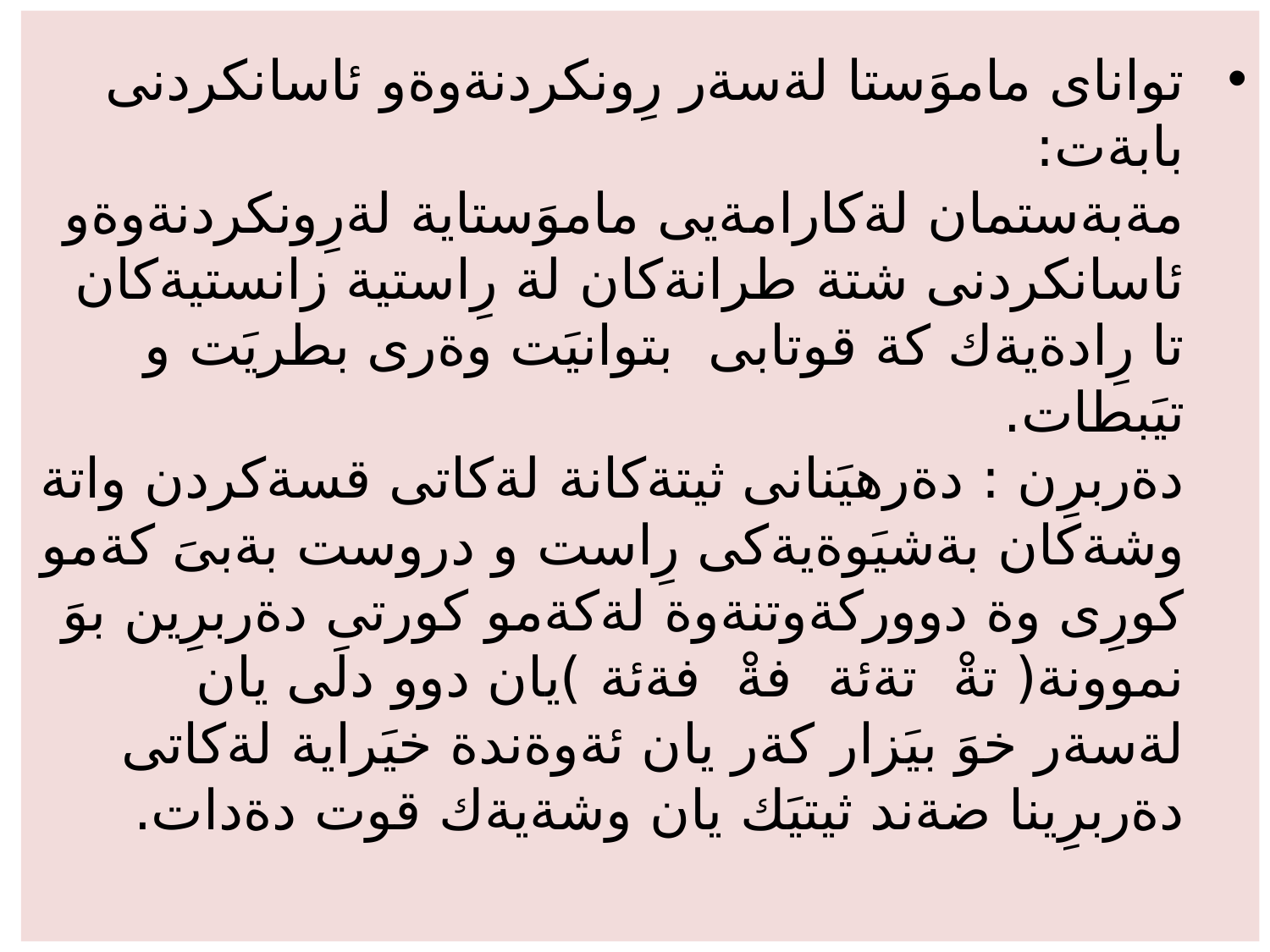

# تواناى ماموَستا لةسةر رِونكردنةوةو ئاسانكردنى بابةت: مةبةستمان لةكارامةيى ماموَستاية لةرِونكردنةوةو ئاسانكردنى شتة طرانةكان لة رِاستية زانستيةكان تا رِادةيةك كة قوتابى  بتوانيَت وةرى بطريَت و تيَبطات. دةربرِن : دةرهيَنانى ثيتةكانة لةكاتى قسةكردن واتة وشةكان بةشيَوةيةكى رِاست و دروست بةبىَ كةمو كورِى وة دووركةوتنةوة لةكةمو كورتى دةربرِين بوَ نموونة( تةْ  تةئة  فةْ  فةئة )يان دوو دلَى يان لةسةر خوَ بيَزار كةر يان ئةوةندة خيَراية لةكاتى دةربرِينا ضةند ثيتيَك يان وشةيةك قوت دةدات.